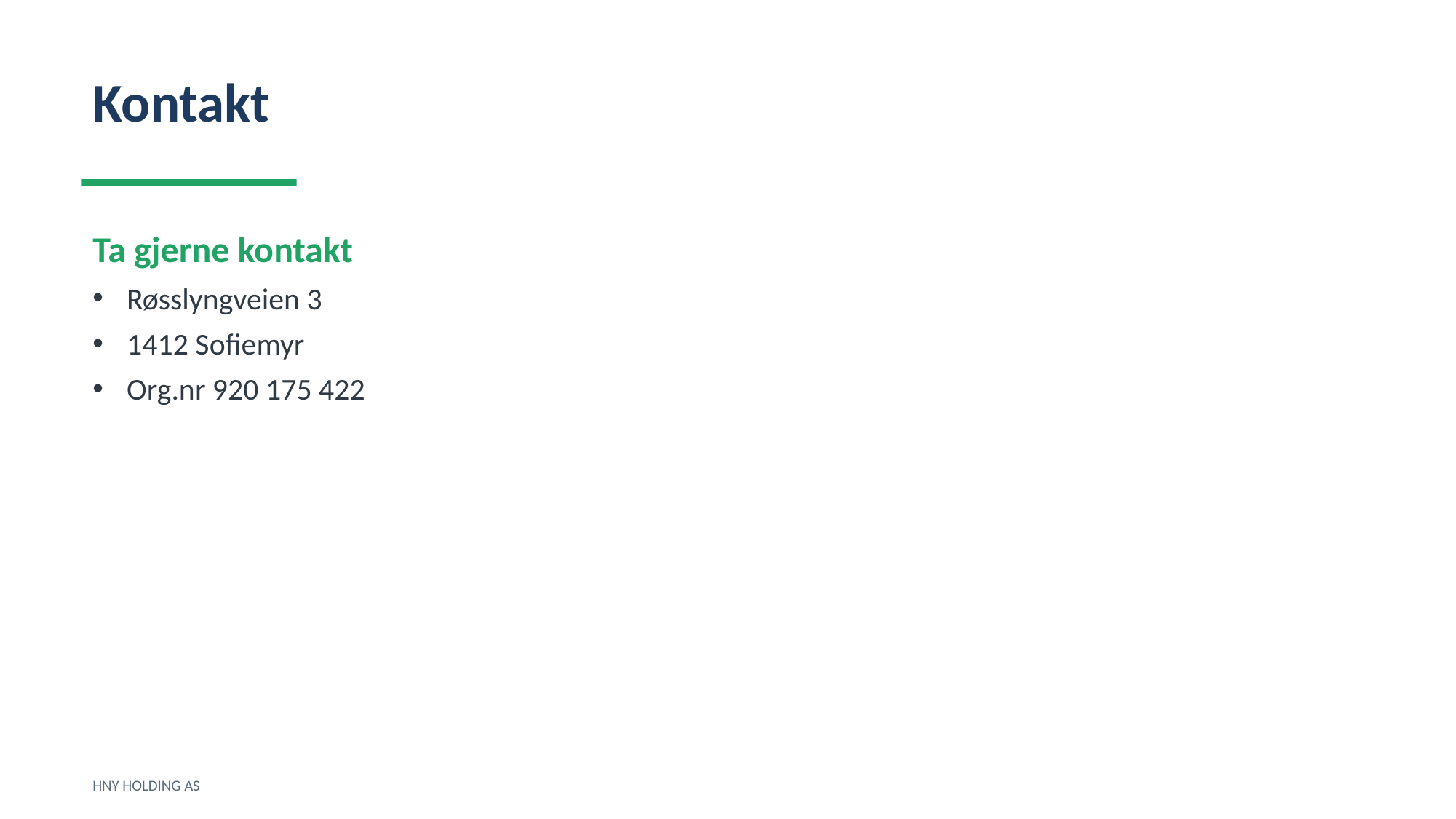

Kontakt

Ta gjerne kontakt
Røsslyngveien 3
1412 Sofiemyr
Org.nr 920 175 422
HNY HOLDING AS